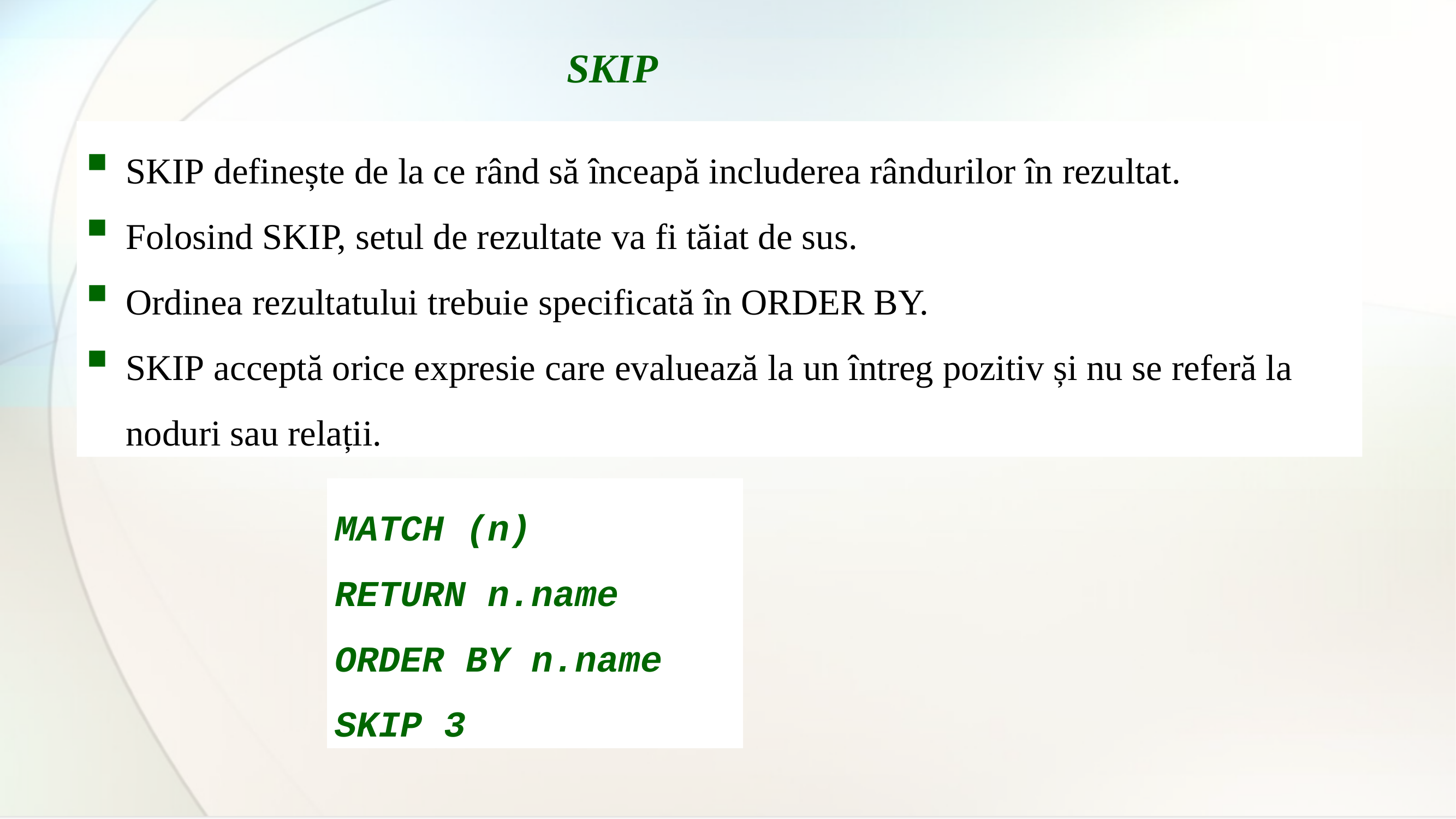

SKIP
SKIP definește de la ce rând să înceapă includerea rândurilor în rezultat.
Folosind SKIP, setul de rezultate va fi tăiat de sus.
Ordinea rezultatului trebuie specificată în ORDER BY.
SKIP acceptă orice expresie care evaluează la un întreg pozitiv și nu se referă la noduri sau relații.
MATCH (n)
RETURN n.name
ORDER BY n.name
SKIP 3